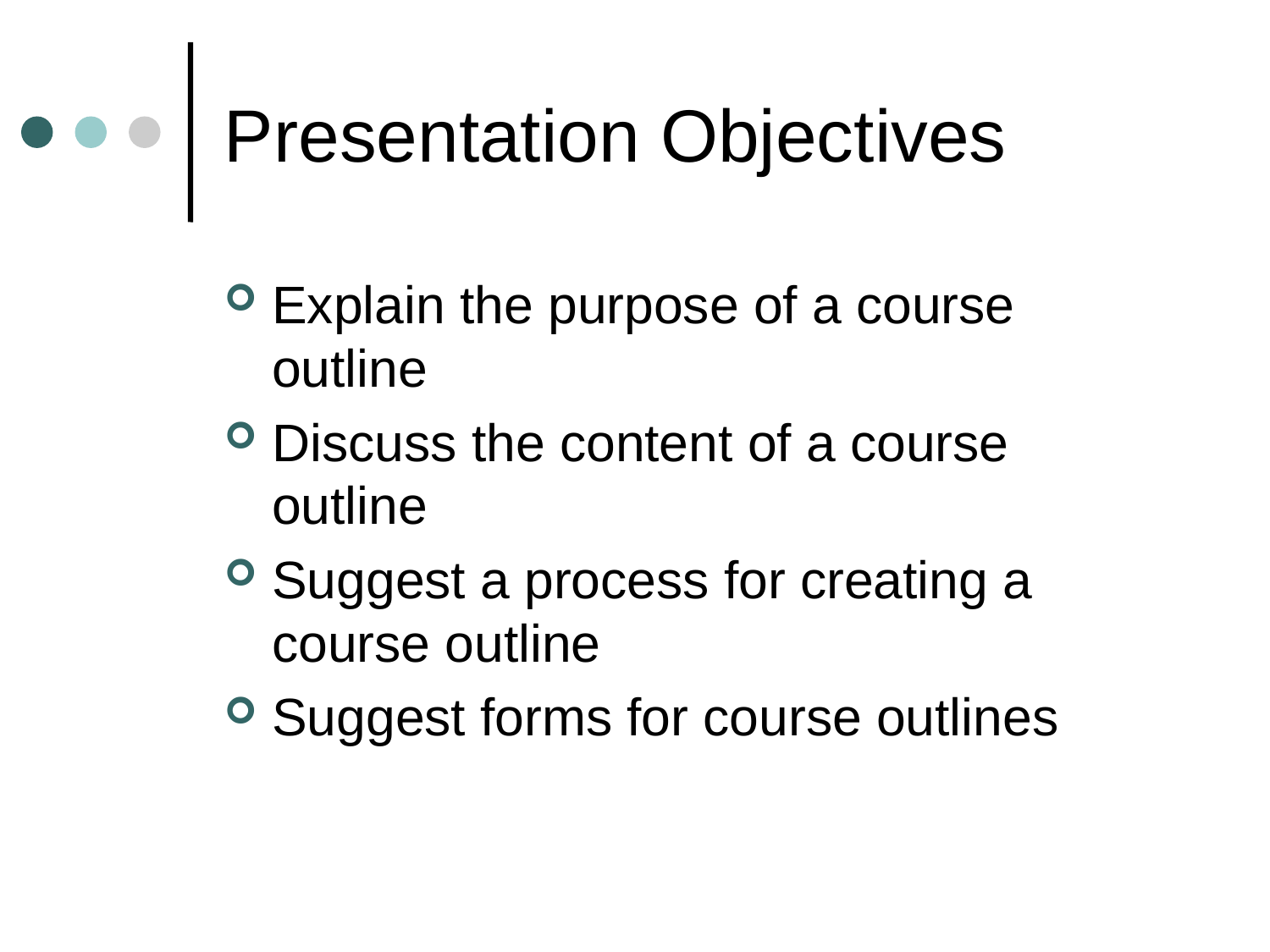

# Presentation Objectives
Explain the purpose of a course outline
Discuss the content of a course outline
Suggest a process for creating a course outline
Suggest forms for course outlines